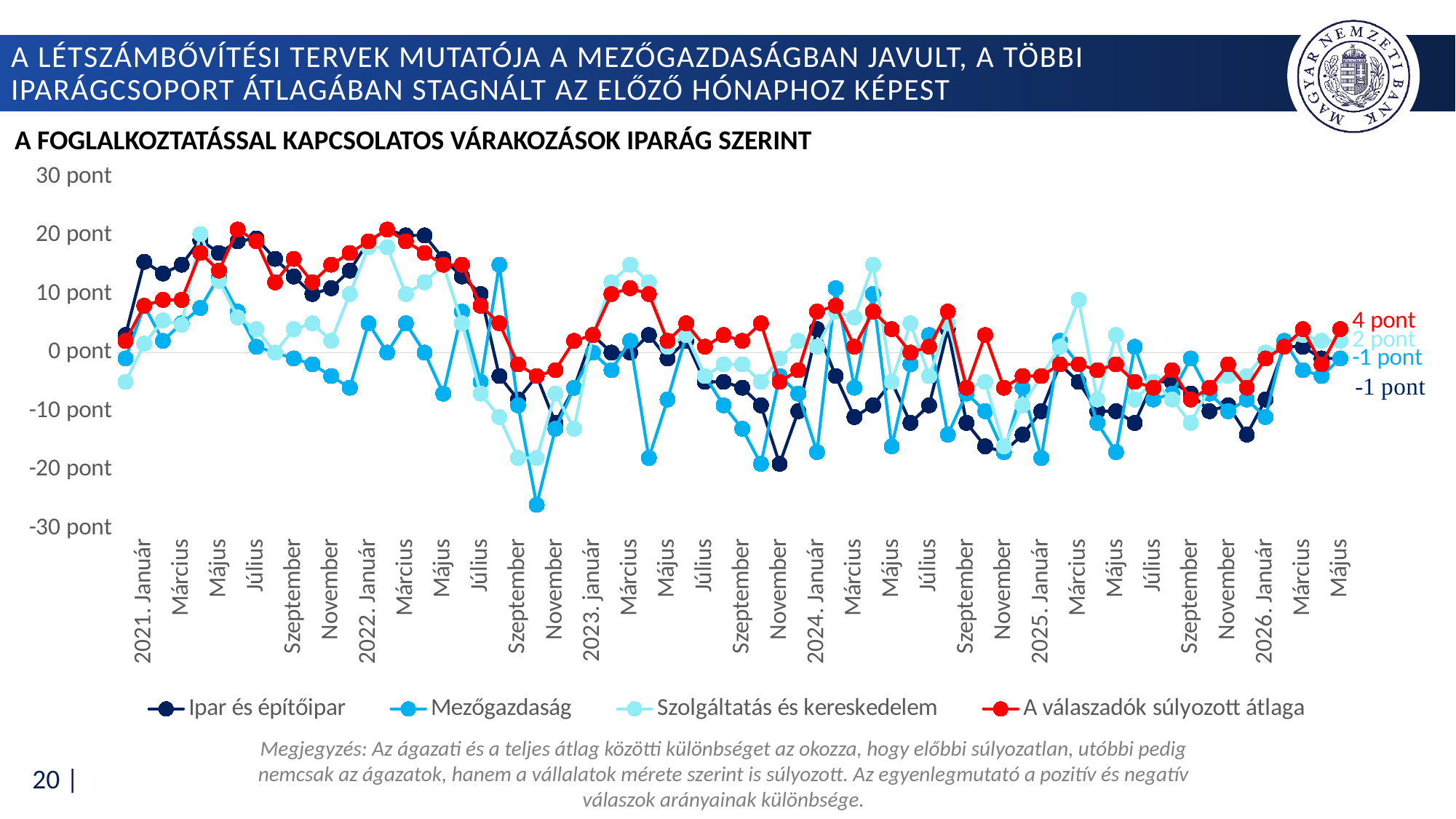

# A létszámbővítési tervek mutatója a mezőgazdaságban javult, a többi iparágcsoport átlagában stagnált az előző hónaphoz képest
A Foglalkoztatással kapcsolatos várakozások iparág szerint

### Chart

| Category | Ipar és építőipar | Mezőgazdaság | Szolgáltatás és kereskedelem | A válaszadók súlyozott átlaga |
|---|---|---|---|---|
|  | 3.0 | -1.0 | -5.0 | 2.0 |
| 2021. Január | 15.5 | 8.0 | 1.5 | 8.0 |
|  | 13.5 | 2.0 | 5.5 | 9.0 |
| Március | 15.0 | 5.0 | 4.75 | 9.0 |
|  | 19.22 | 7.62 | 20.237499999999997 | 17.0 |
| Május | 17.0 | 13.0 | 12.25 | 14.0 |
|  | 19.0 | 7.0 | 6.0 | 21.0 |
| Július | 19.5 | 1.0 | 4.0 | 19.0 |
|  | 16.0 | 0.0 | 0.0 | 12.0 |
| Szeptember | 13.0 | -1.0 | 4.0 | 16.0 |
|  | 10.0 | -2.0 | 5.0 | 12.0 |
| November | 11.0 | -4.0 | 2.0 | 15.0 |
|  | 14.0 | -6.0 | 10.0 | 17.0 |
| 2022. Január | 19.0 | 5.0 | 18.0 | 19.0 |
|  | 21.0 | 0.0 | 18.0 | 21.0 |
| Március | 20.0 | 5.0 | 10.0 | 19.0 |
|  | 20.0 | 0.0 | 12.0 | 17.0 |
| Május | 16.0 | -7.0 | 15.0 | 15.0 |
|  | 13.0 | 7.0 | 5.0 | 15.0 |
| Július | 10.0 | -5.0 | -7.0 | 8.0 |
|  | -4.0 | 15.0 | -11.0 | 5.0 |
| Szeptember | -8.0 | -9.0 | -18.0 | -2.0 |
|  | -4.0 | -26.0 | -18.0 | -4.0 |
| November | -12.0 | -13.0 | -7.0 | -3.0 |
|  | -6.0 | -6.0 | -13.0 | 2.0 |
| 2023. január | 3.0 | 0.0 | 3.0 | 3.0 |
|  | 0.0 | -3.0 | 12.0 | 10.0 |
| Március | 0.0 | 2.0 | 15.0 | 11.0 |
|  | 3.0 | -18.0 | 12.0 | 10.0 |
| Május | -1.0 | -8.0 | 1.0 | 2.0 |
|  | 2.0 | 3.0 | 3.0 | 5.0 |
| Július | -5.0 | -4.0 | -4.0 | 1.0 |
|  | -5.0 | -9.0 | -2.0 | 3.0 |
| Szeptember | -6.0 | -13.0 | -2.0 | 2.0 |
|  | -9.0 | -19.0 | -5.0 | 5.0 |
| November | -19.0 | -4.0 | -1.0 | -5.0 |
|  | -10.0 | -7.0 | 2.0 | -3.0 |
| 2024. Január | 4.0 | -17.0 | 1.0 | 7.0 |
|  | -4.0 | 11.0 | 7.0 | 8.0 |
| Március | -11.0 | -6.0 | 6.0 | 1.0 |
|  | -9.0 | 10.0 | 15.0 | 7.0 |
| Május | -5.0 | -16.0 | -5.0 | 4.0 |
|  | -12.0 | -2.0 | 5.0 | 0.0 |
| Július | -9.0 | 3.0 | -4.0 | 1.0 |
|  | 4.0 | -14.0 | 5.0 | 7.0 |
| Szeptember | -12.0 | -7.0 | -6.0 | -6.0 |
|  | -16.0 | -10.0 | -5.0 | 3.0 |
| November | -17.0 | -17.0 | -16.0 | -6.0 |
|  | -14.0 | -6.0 | -9.0 | -4.0 |
| 2025. Január | -10.0 | -18.0 | -4.0 | -4.0 |
|  | -2.0 | 2.0 | 1.0 | -2.0 |
| Március | -5.0 | -2.0 | 9.0 | -2.0 |
|  | -10.0 | -12.0 | -8.0 | -3.0 |
| Május | -10.0 | -17.0 | 3.0 | -2.0 |
|  | -12.0 | 1.0 | -8.0 | -5.0 |
| Július | -5.0 | -8.0 | -5.0 | -6.0 |
|  | -5.0 | -7.0 | -8.0 | -3.0 |
| Szeptember | -7.0 | -1.0 | -12.0 | -8.0 |
|  | -10.0 | -7.0 | -6.0 | -6.0 |
| November | -9.0 | -10.0 | -4.0 | -2.0 |
|  | -14.0 | -8.0 | -4.0 | -6.0 |
| 2026. Január | -8.0 | -11.0 | 0.0 | -1.0 |
|  | 1.0 | 2.0 | 1.0 | 1.0 |
| Március | 1.0 | -3.0 | 3.0 | 4.0 |
|  | -1.0 | -4.0 | 2.0 | -2.0 |
| Május | -1.0 | -1.0 | 2.0 | 4.0 |
Megjegyzés: Az ágazati és a teljes átlag közötti különbséget az okozza, hogy előbbi súlyozatlan, utóbbi pedig nemcsak az ágazatok, hanem a vállalatok mérete szerint is súlyozott. Az egyenlegmutató a pozitív és negatív válaszok arányainak különbsége.